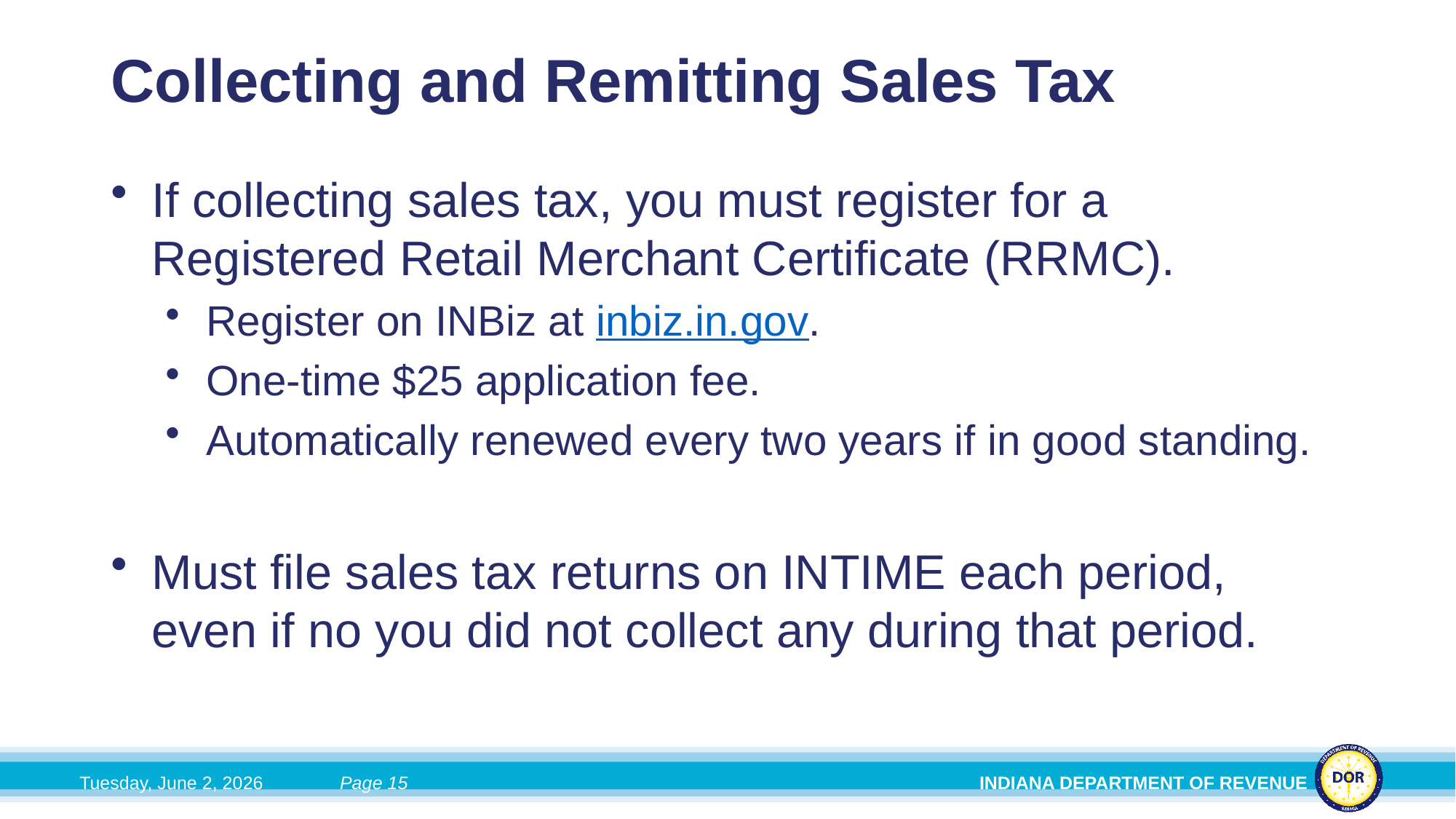

# Collecting and Remitting Sales Tax
If collecting sales tax, you must register for a Registered Retail Merchant Certificate (RRMC).
Register on INBiz at inbiz.in.gov.
One-time $25 application fee.
Automatically renewed every two years if in good standing.

Must file sales tax returns on INTIME each period, even if no you did not collect any during that period.
Tuesday, June 2, 2026
Page 15
INDIANA DEPARTMENT OF REVENUE